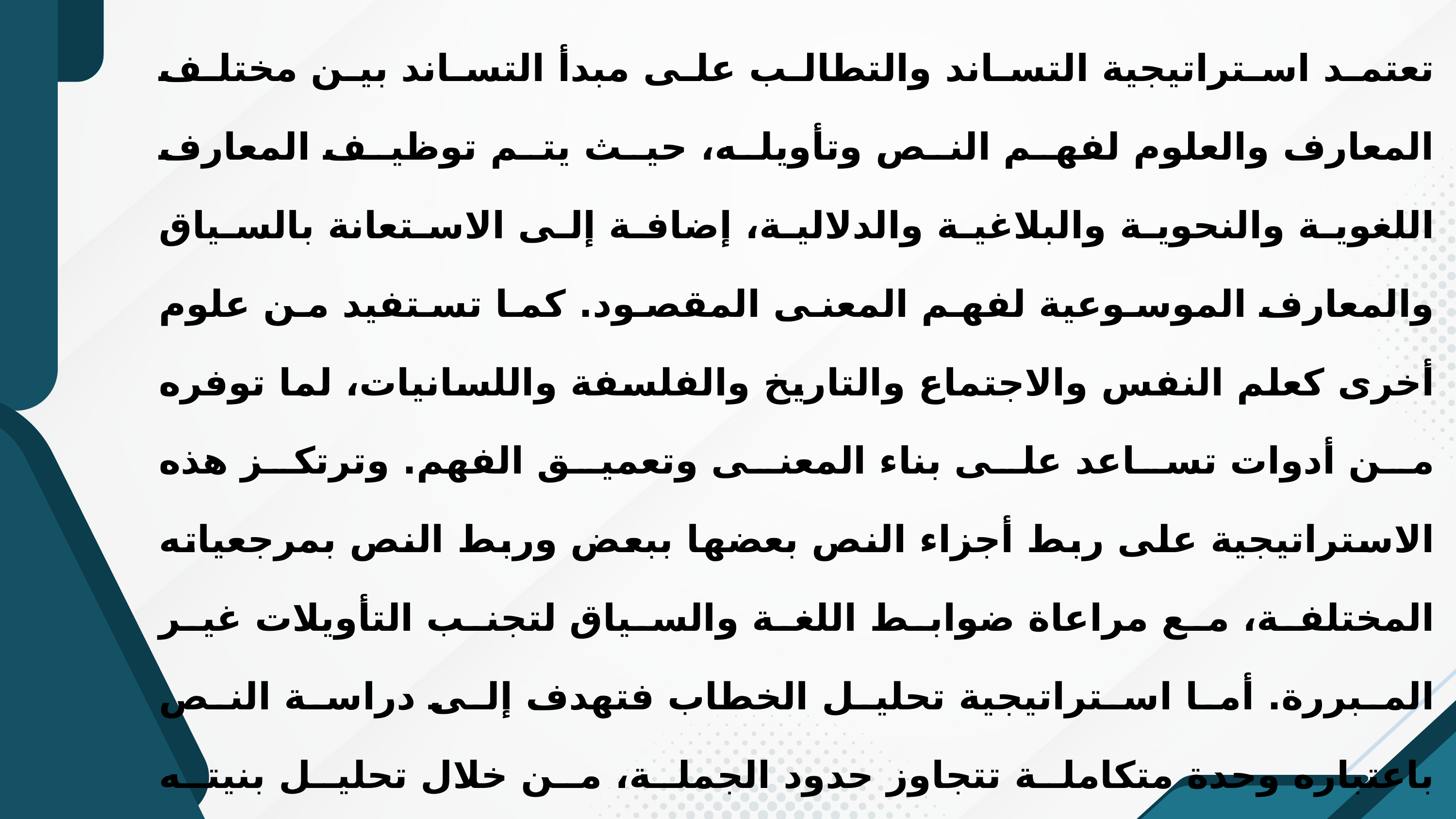

تعتمد استراتيجية التساند والتطالب على مبدأ التساند بين مختلف المعارف والعلوم لفهم النص وتأويله، حيث يتم توظيف المعارف اللغوية والنحوية والبلاغية والدلالية، إضافة إلى الاستعانة بالسياق والمعارف الموسوعية لفهم المعنى المقصود. كما تستفيد من علوم أخرى كعلم النفس والاجتماع والتاريخ والفلسفة واللسانيات، لما توفره من أدوات تساعد على بناء المعنى وتعميق الفهم. وترتكز هذه الاستراتيجية على ربط أجزاء النص بعضها ببعض وربط النص بمرجعياته المختلفة، مع مراعاة ضوابط اللغة والسياق لتجنب التأويلات غير المبررة. أما استراتيجية تحليل الخطاب فتهدف إلى دراسة النص باعتباره وحدة متكاملة تتجاوز حدود الجملة، من خلال تحليل بنيته اللغوية والأسلوبية والكشف عن أبعاده النفسية والاجتماعية والثقافية. وتسعى إلى تفسير كيفية تشكل المعنى وتحقيق الانسجام بين مكونات الخطاب، مما يساعد المتعلم على فهم النصوص فهماً أعمق واكتشاف معانيها الظاهرة والضمنية.